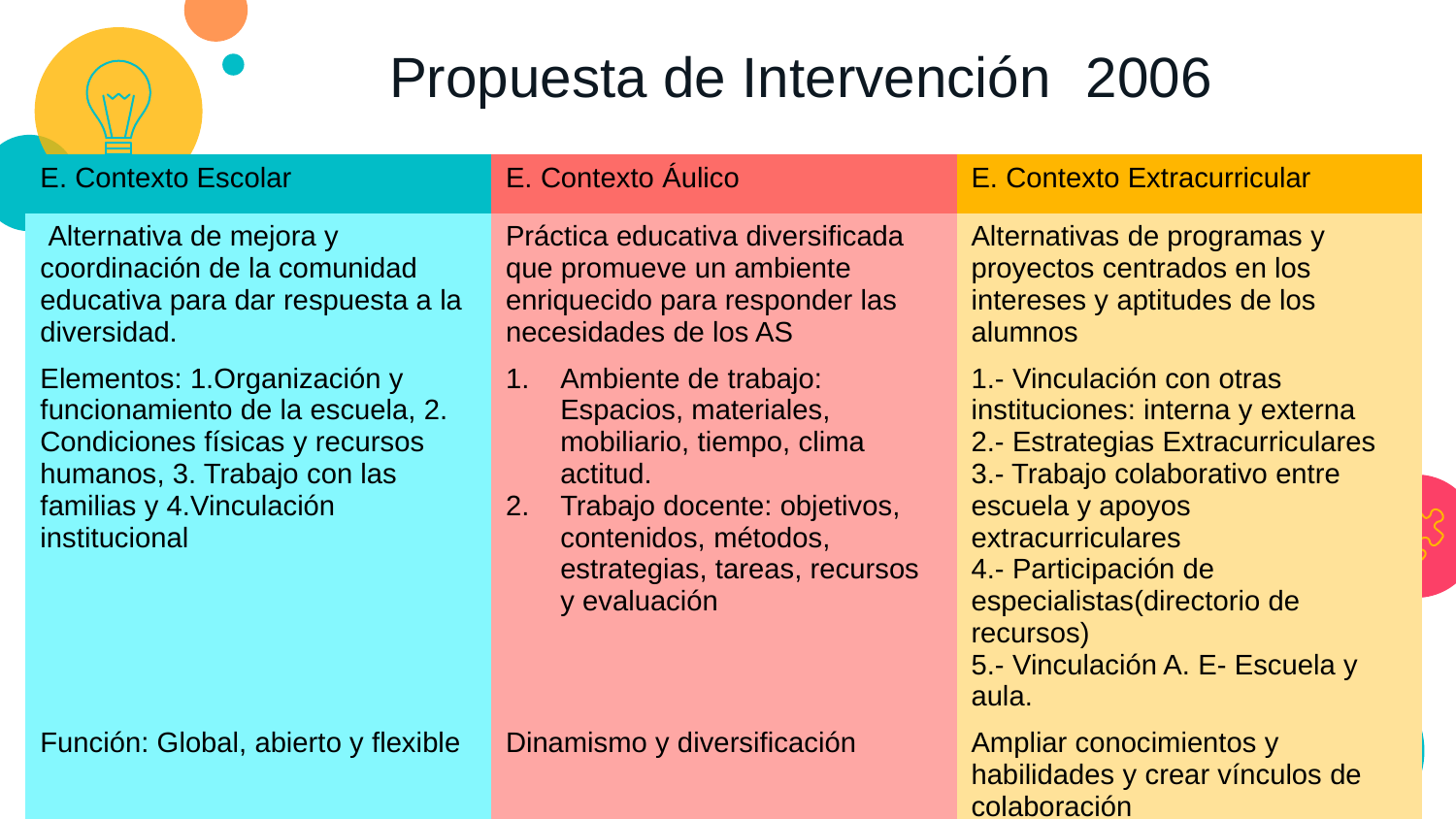

Propuesta de Intervención (2006)
| E. Contexto Escolar | E. Contexto Áulico | E. Contexto Extracurricular |
| --- | --- | --- |
| Alternativa de mejora y coordinación de la comunidad educativa para dar respuesta a la diversidad. | Práctica educativa diversificada que promueve un ambiente enriquecido para responder las necesidades de los AS | Alternativas de programas y proyectos centrados en los intereses y aptitudes de los alumnos |
| Elementos: 1.Organización y funcionamiento de la escuela, 2. Condiciones físicas y recursos humanos, 3. Trabajo con las familias y 4.Vinculación institucional | Ambiente de trabajo: Espacios, materiales, mobiliario, tiempo, clima actitud. Trabajo docente: objetivos, contenidos, métodos, estrategias, tareas, recursos y evaluación | 1.- Vinculación con otras instituciones: interna y externa 2.- Estrategias Extracurriculares 3.- Trabajo colaborativo entre escuela y apoyos extracurriculares 4.- Participación de especialistas(directorio de recursos) 5.- Vinculación A. E- Escuela y aula. |
| Función: Global, abierto y flexible | Dinamismo y diversificación | Ampliar conocimientos y habilidades y crear vínculos de colaboración |